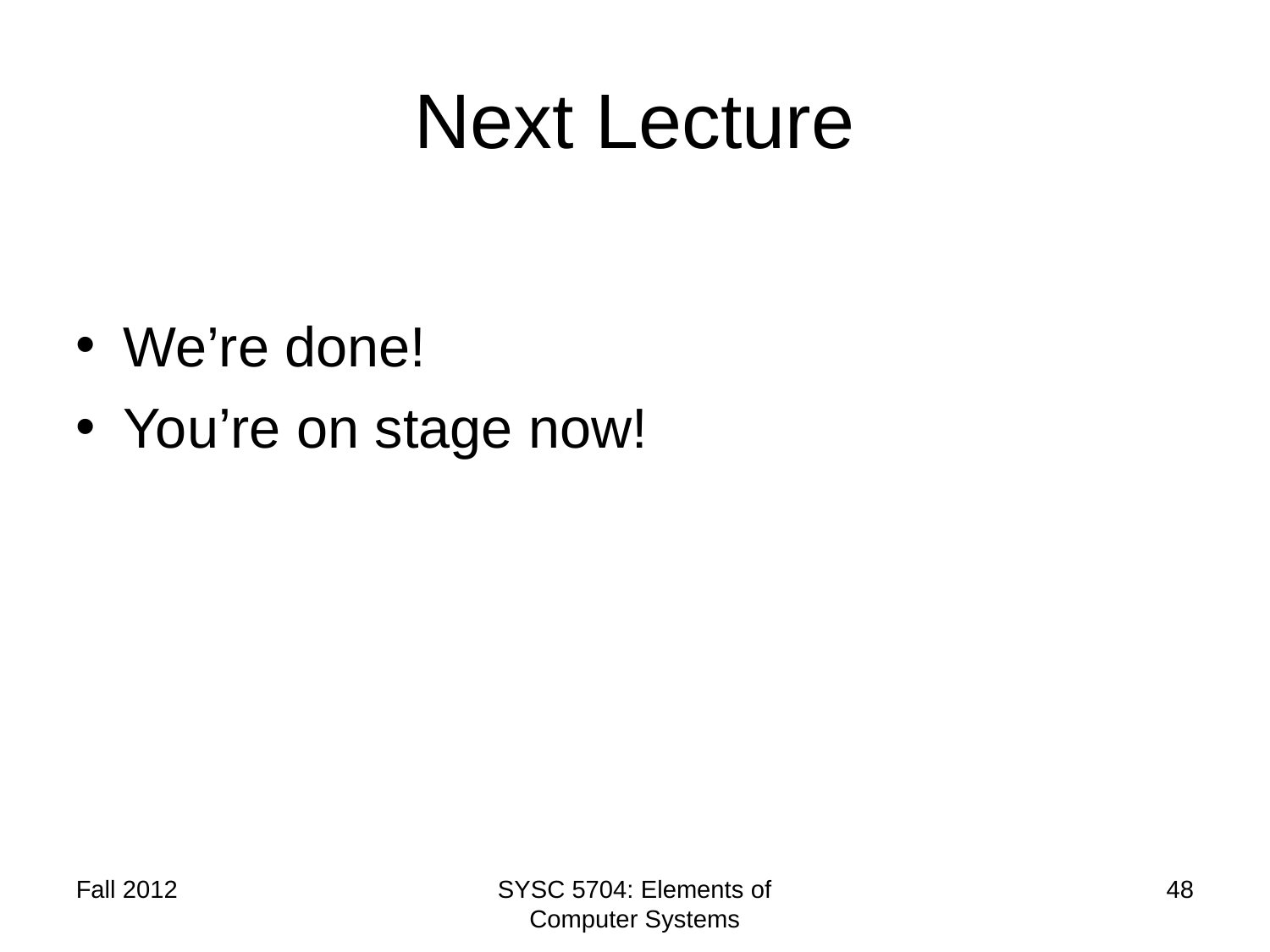

Next Lecture

We’re done!
You’re on stage now!

Fall 2012
SYSC 5704: Elements of Computer Systems
48